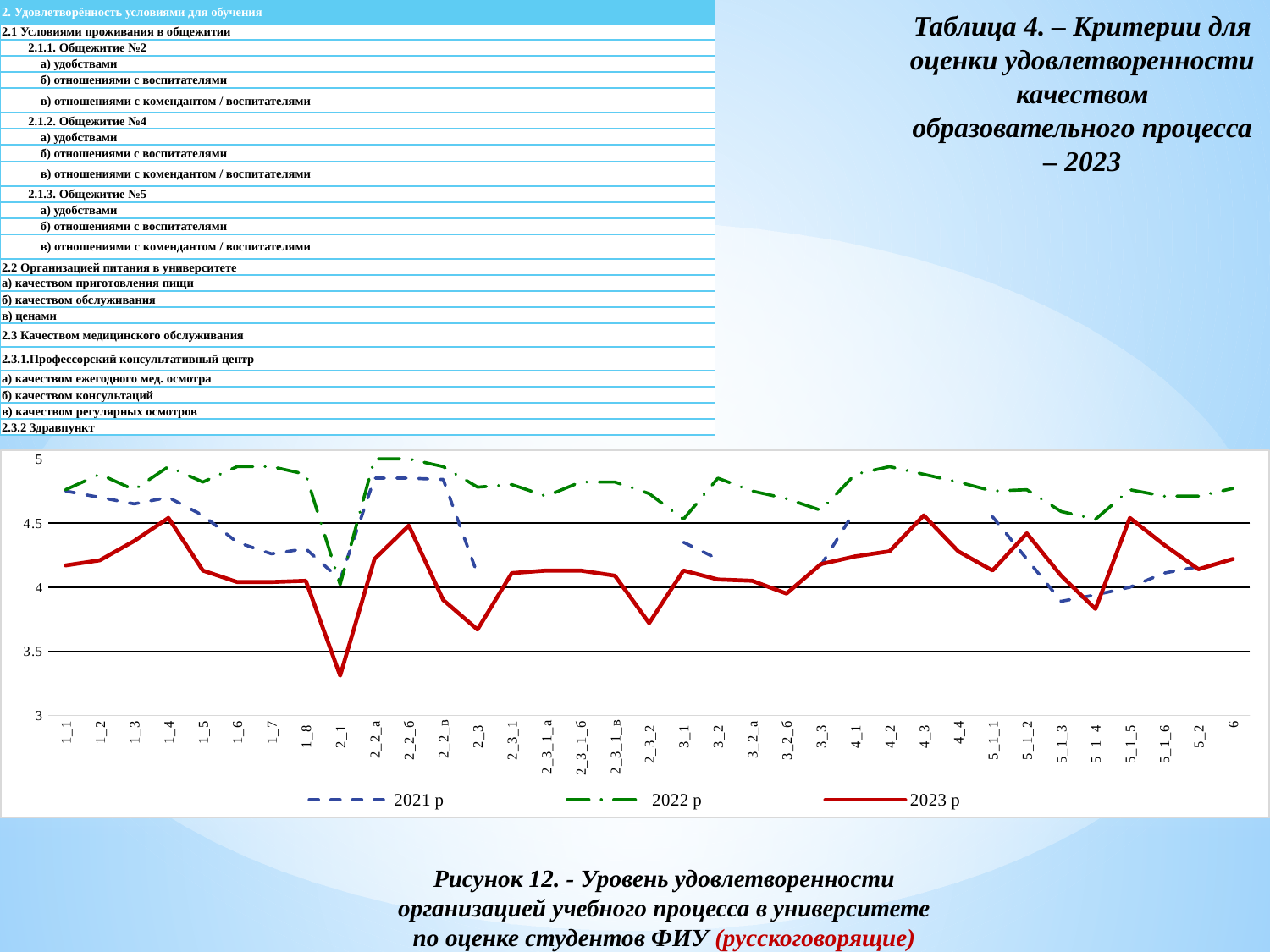

| 2. Удовлетворённость условиями для обучения |
| --- |
| 2.1 Условиями проживания в общежитии |
| 2.1.1. Общежитие №2 |
| а) удобствами |
| б) отношениями с воспитателями |
| в) отношениями с комендантом / воспитателями |
| 2.1.2. Общежитие №4 |
| а) удобствами |
| б) отношениями с воспитателями |
| в) отношениями с комендантом / воспитателями |
| 2.1.3. Общежитие №5 |
| а) удобствами |
| б) отношениями с воспитателями |
| в) отношениями с комендантом / воспитателями |
| 2.2 Организацией питания в университете |
| а) качеством приготовления пищи |
| б) качеством обслуживания |
| в) ценами |
| 2.3 Качеством медицинского обслуживания |
| 2.3.1.Профессорский консультативный центр |
| а) качеством ежегодного мед. осмотра |
| б) качеством консультаций |
| в) качеством регулярных осмотров |
| 2.3.2 Здравпункт |
Таблица 4. – Критерии для оценки удовлетворенности качеством образовательного процесса – 2023

### Chart

| Category | 2021 р | 2022 р | 2023 р |
|---|---|---|---|
| 1_1 | 4.75 | 4.76 | 4.17 |
| 1_2 | 4.7 | 4.88 | 4.21 |
| 1_3 | 4.65 | 4.76 | 4.36 |
| 1_4 | 4.7 | 4.94 | 4.54 |
| 1_5 | 4.56 | 4.82 | 4.13 |
| 1_6 | 4.35 | 4.94 | 4.04 |
| 1_7 | 4.26 | 4.94 | 4.04 |
| 1_8  | 4.3 | 4.88 | 4.05 |
| 2_1  | 4.06 | 4.02 | 3.31 |
| 2_2_а | 4.85 | 5.0 | 4.22 |
| 2_2_б | 4.85 | 5.0 | 4.48 |
| 2_2_в | 4.84 | 4.94 | 3.9 |
| 2_3  | 4.1 | 4.78 | 3.67 |
| 2_3_1 | None | 4.8 | 4.11 |
| 2_3_1_а | None | 4.71 | 4.13 |
| 2_3_1_б | None | 4.82 | 4.13 |
| 2_3_1_в | None | 4.82 | 4.09 |
| 2_3_2  | None | 4.73 | 3.72 |
| 3_1  | 4.35 | 4.53 | 4.13 |
| 3_2  | 4.22 | 4.85 | 4.06 |
| 3_2_а | None | 4.75 | 4.05 |
| 3_2_б | None | 4.69 | 3.95 |
| 3_3  | 4.17 | 4.6 | 4.18 |
| 4_1  | 4.6 | 4.88 | 4.24 |
| 4_2  | None | 4.94 | 4.28 |
| 4_3  | None | 4.88 | 4.56 |
| 4_4 | None | 4.82 | 4.28 |
| 5_1_1 | 4.55 | 4.75 | 4.13 |
| 5_1_2 | 4.22 | 4.76 | 4.42 |
| 5_1_3  | 3.89 | 4.59 | 4.09 |
| 5_1_4  | 3.94 | 4.53 | 3.83 |
| 5_1_5  | 4.0 | 4.76 | 4.54 |
| 5_1_6  | 4.11 | 4.71 | 4.33 |
| 5_2  | 4.16 | 4.71 | 4.14 |
| 6 | None | 4.77 | 4.22 |
Рисунок 12. - Уровень удовлетворенности организацией учебного процесса в университете по оценке студентов ФИУ (русскоговорящие)